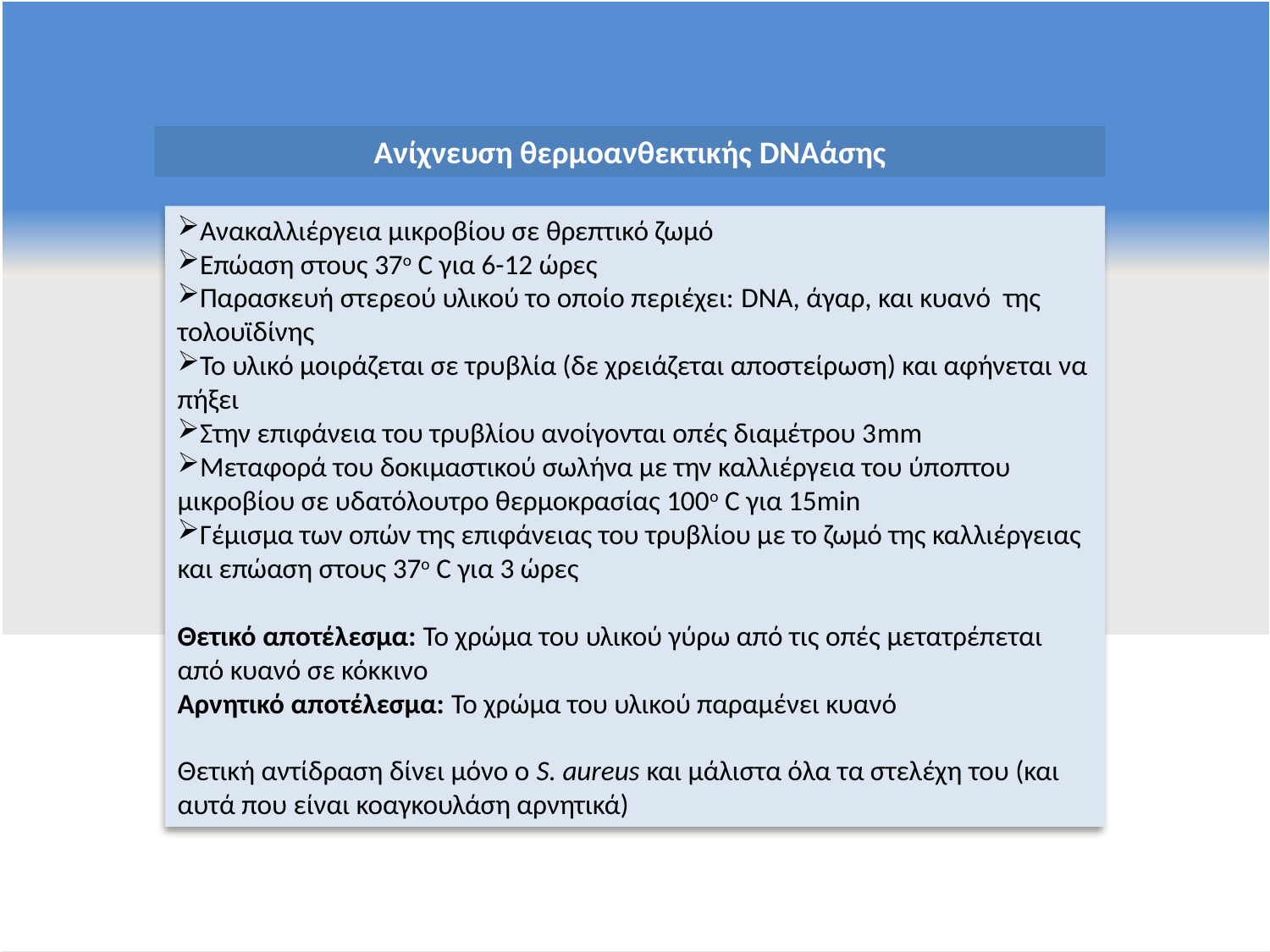

Ανίχνευση θερμοανθεκτικής DNAάσης
Ανακαλλιέργεια μικροβίου σε θρεπτικό ζωμό
Επώαση στους 37ο C για 6-12 ώρες
Παρασκευή στερεού υλικού το οποίο περιέχει: DNA, άγαρ, και κυανό  της τολουϊδίνης
Το υλικό μοιράζεται σε τρυβλία (δε χρειάζεται αποστείρωση) και αφήνεται να πήξει
Στην επιφάνεια του τρυβλίου ανοίγονται οπές διαμέτρου 3mm
Μεταφορά του δοκιμαστικού σωλήνα με την καλλιέργεια του ύποπτου μικροβίου σε υδατόλουτρο θερμοκρασίας 100ο C για 15min
Γέμισμα των οπών της επιφάνειας του τρυβλίου με το ζωμό της καλλιέργειας και επώαση στους 37ο C για 3 ώρες

Θετικό αποτέλεσμα: Το χρώμα του υλικού γύρω από τις οπές μετατρέπεται από κυανό σε κόκκινο
Αρνητικό αποτέλεσμα: Το χρώμα του υλικού παραμένει κυανό

Θετική αντίδραση δίνει μόνο ο S. aureus και μάλιστα όλα τα στελέχη του (και αυτά που είναι κοαγκουλάση αρνητικά)